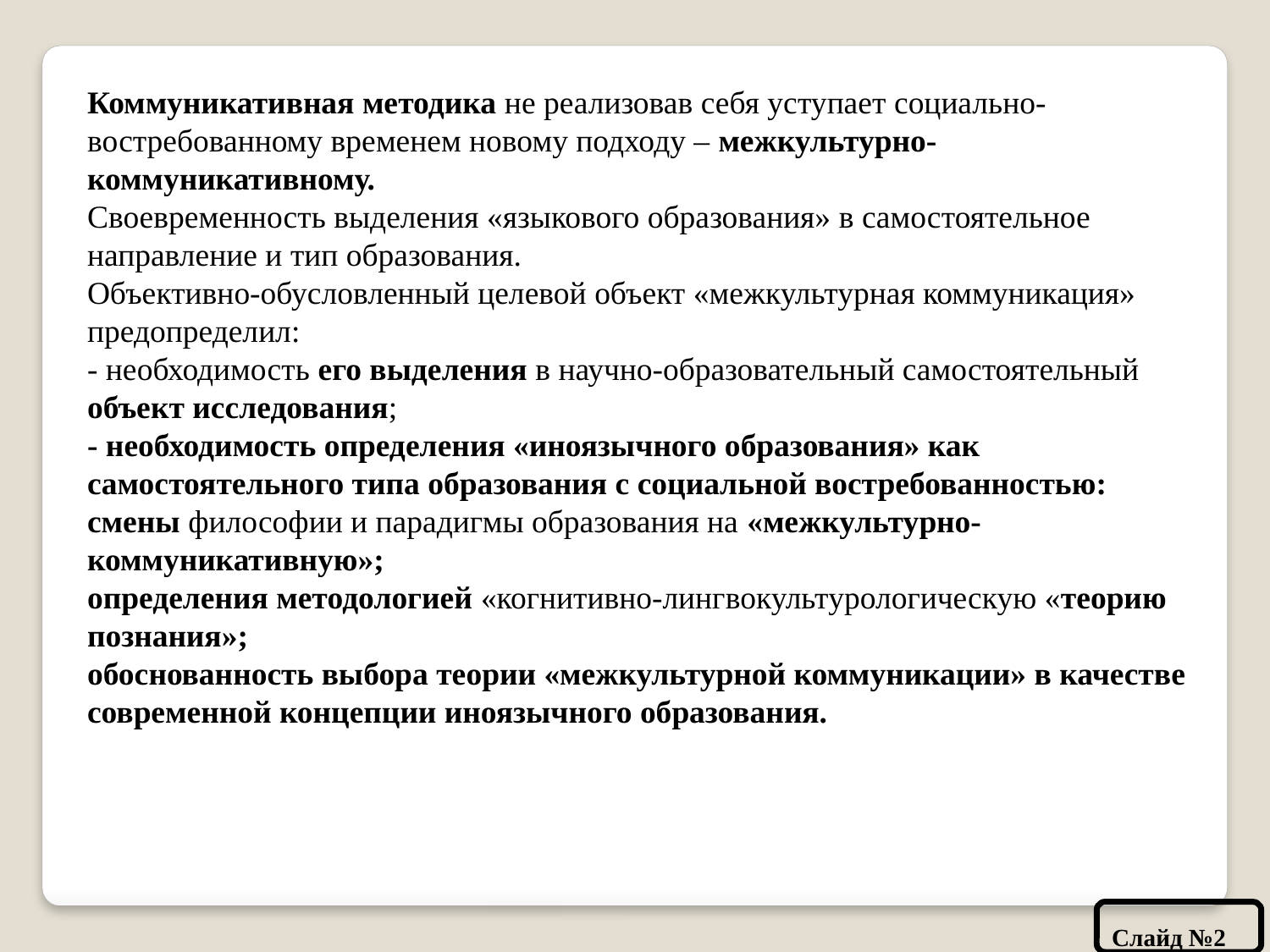

Коммуникативная методика не реализовав себя уступает социально-востребованному временем новому подходу – межкультурно-коммуникативному.
Своевременность выделения «языкового образования» в самостоятельное направление и тип образования.
Объективно-обусловленный целевой объект «межкультурная коммуникация» предопределил:
- необходимость его выделения в научно-образовательный самостоятельный объект исследования;
- необходимость определения «иноязычного образования» как самостоятельного типа образования с социальной востребованностью:
смены философии и парадигмы образования на «межкультурно-коммуникативную»;
определения методологией «когнитивно-лингвокультурологическую «теорию познания»;
обоснованность выбора теории «межкультурной коммуникации» в качестве современной концепции иноязычного образования.

Слайд №2